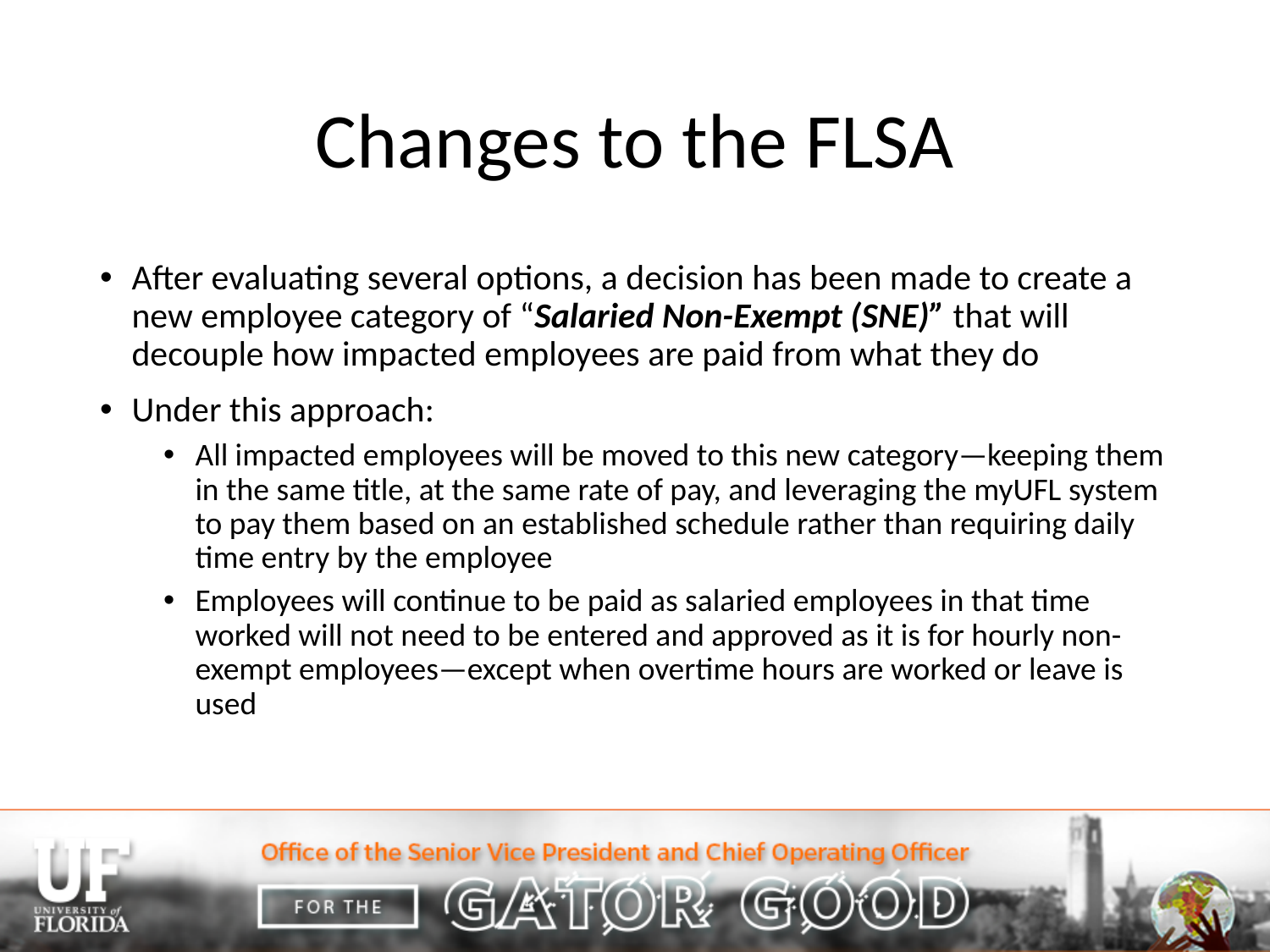

# Changes to the FLSA
After evaluating several options, a decision has been made to create a new employee category of “Salaried Non-Exempt (SNE)” that will decouple how impacted employees are paid from what they do
Under this approach:
All impacted employees will be moved to this new category—keeping them in the same title, at the same rate of pay, and leveraging the myUFL system to pay them based on an established schedule rather than requiring daily time entry by the employee
Employees will continue to be paid as salaried employees in that time worked will not need to be entered and approved as it is for hourly non-exempt employees—except when overtime hours are worked or leave is used